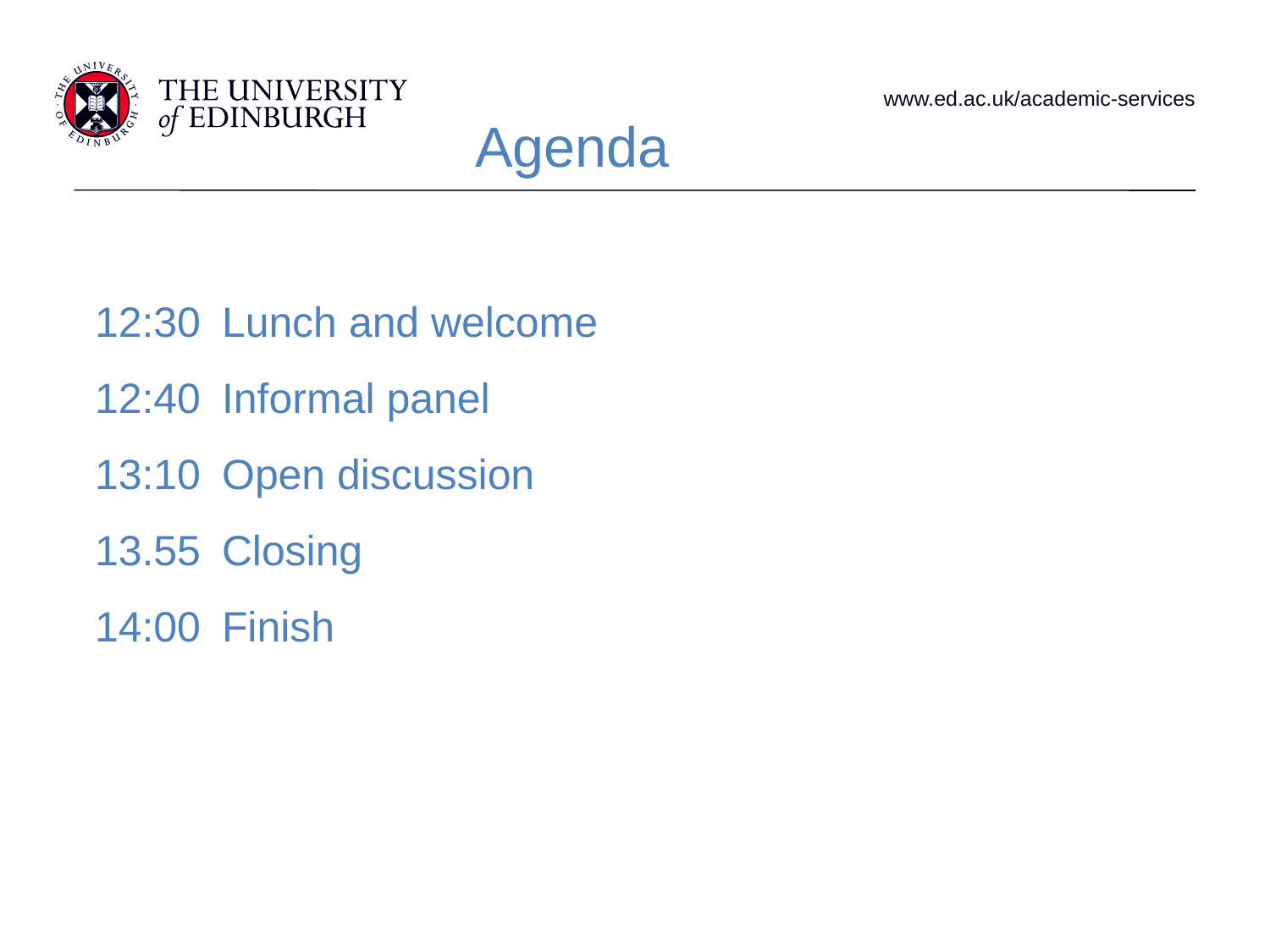

www.ed.ac.uk/academic-services
# Agenda
12:30	Lunch and welcome
12:40	Informal panel
13:10	Open discussion
13.55	Closing
14:00 	Finish